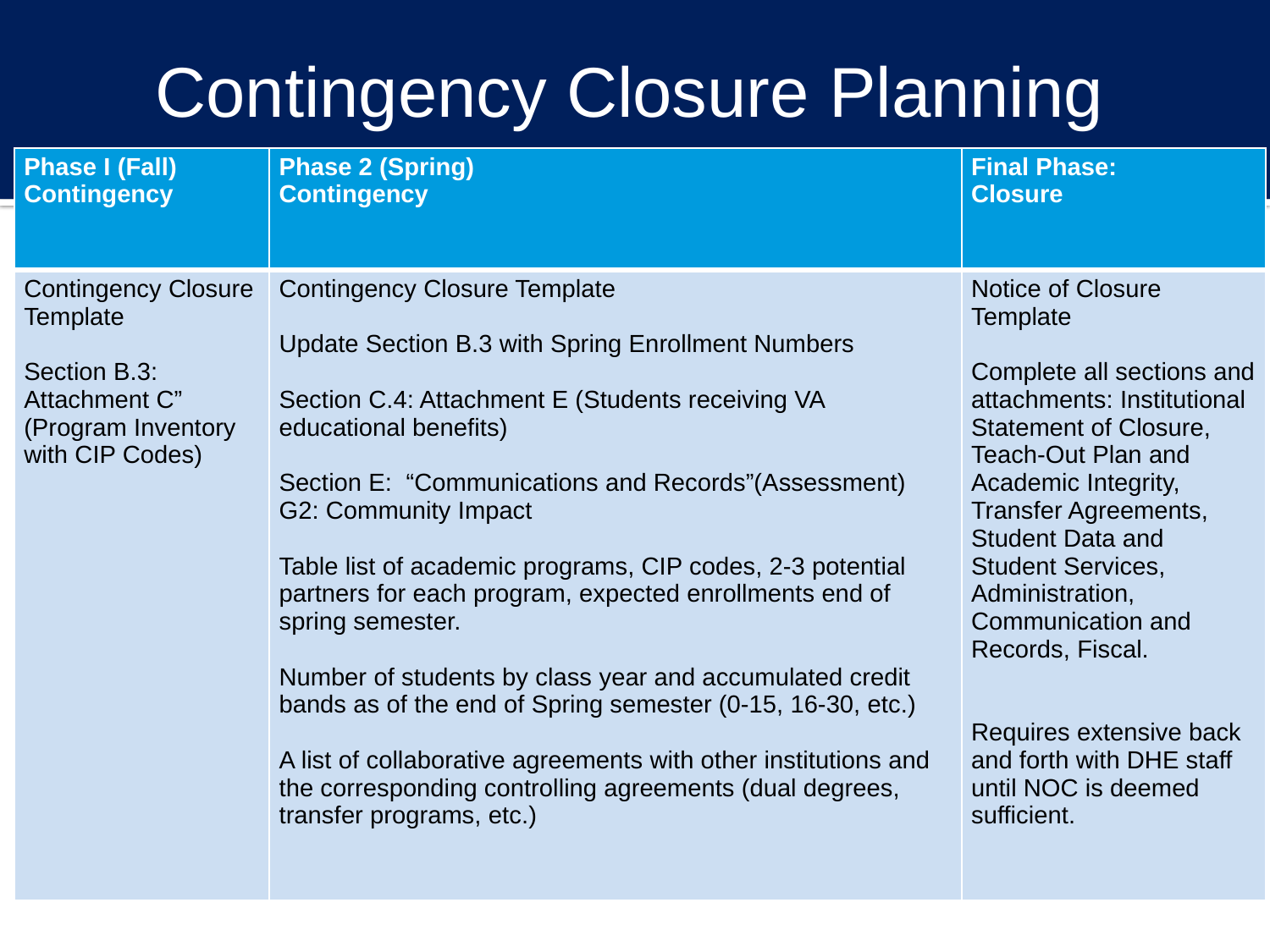

# Contingency Closure Planning
| Phase I (Fall)  Contingency | Phase 2 (Spring)  Contingency | Final Phase:  Closure |
| --- | --- | --- |
| Contingency Closure Template Section B.3: Attachment C” (Program Inventory with CIP Codes) | Contingency Closure Template Update Section B.3 with Spring Enrollment Numbers Section C.4: Attachment E (Students receiving VA educational benefits) Section E:  “Communications and Records”(Assessment)  G2: Community Impact  Table list of academic programs, CIP codes, 2-3 potential partners for each program, expected enrollments end of spring semester.  Number of students by class year and accumulated credit bands as of the end of Spring semester (0-15, 16-30, etc.) A list of collaborative agreements with other institutions and the corresponding controlling agreements (dual degrees, transfer programs, etc.) | Notice of Closure Template  Complete all sections and attachments: Institutional Statement of Closure, Teach-Out Plan and Academic Integrity, Transfer Agreements, Student Data and Student Services, Administration, Communication and Records, Fiscal.  Requires extensive back and forth with DHE staff until NOC is deemed sufficient. |